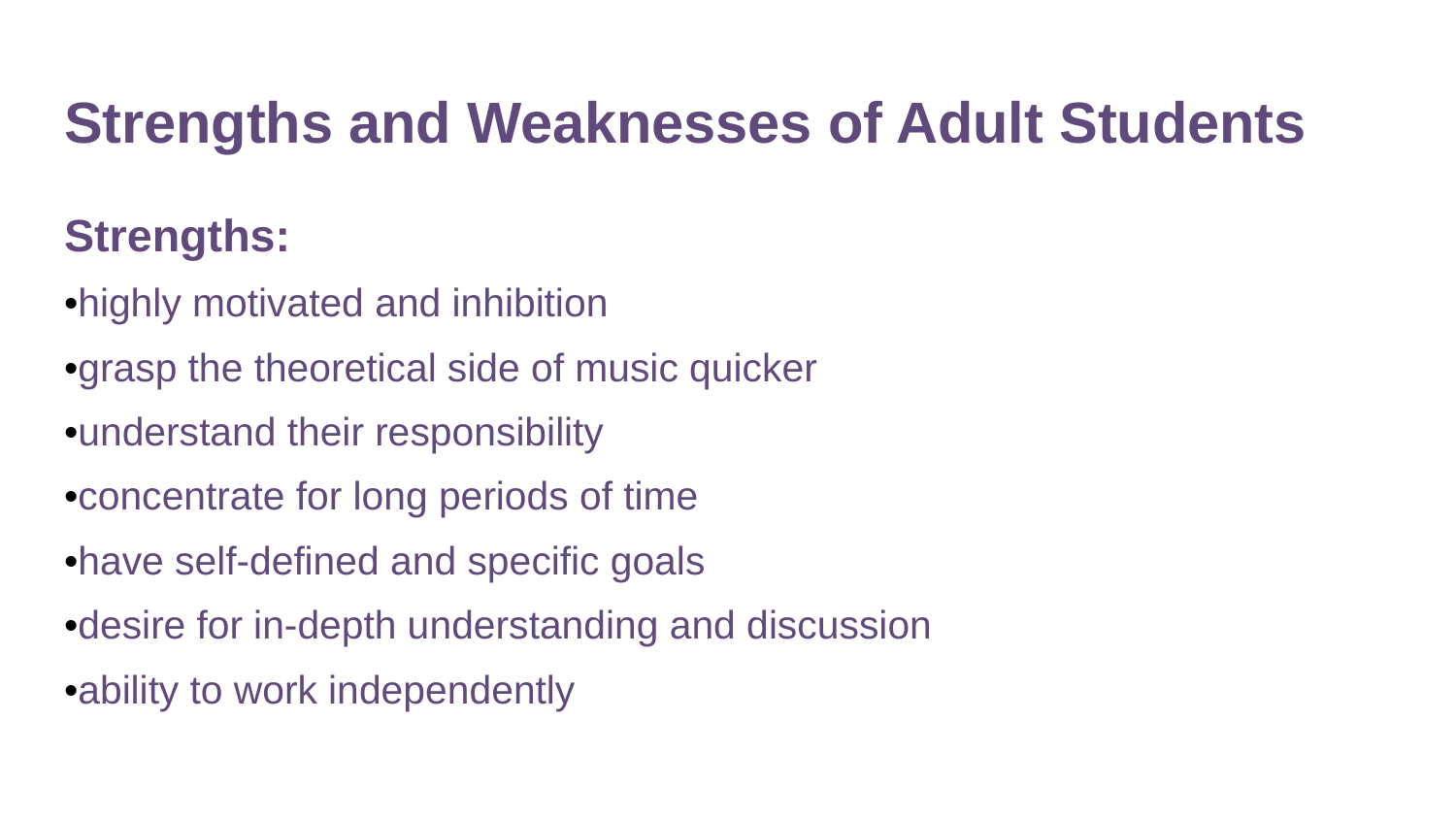

# Strengths and Weaknesses of Adult Students
Strengths:
•highly motivated and inhibition
•grasp the theoretical side of music quicker
•understand their responsibility
•concentrate for long periods of time
•have self-defined and specific goals
•desire for in-depth understanding and discussion
•ability to work independently